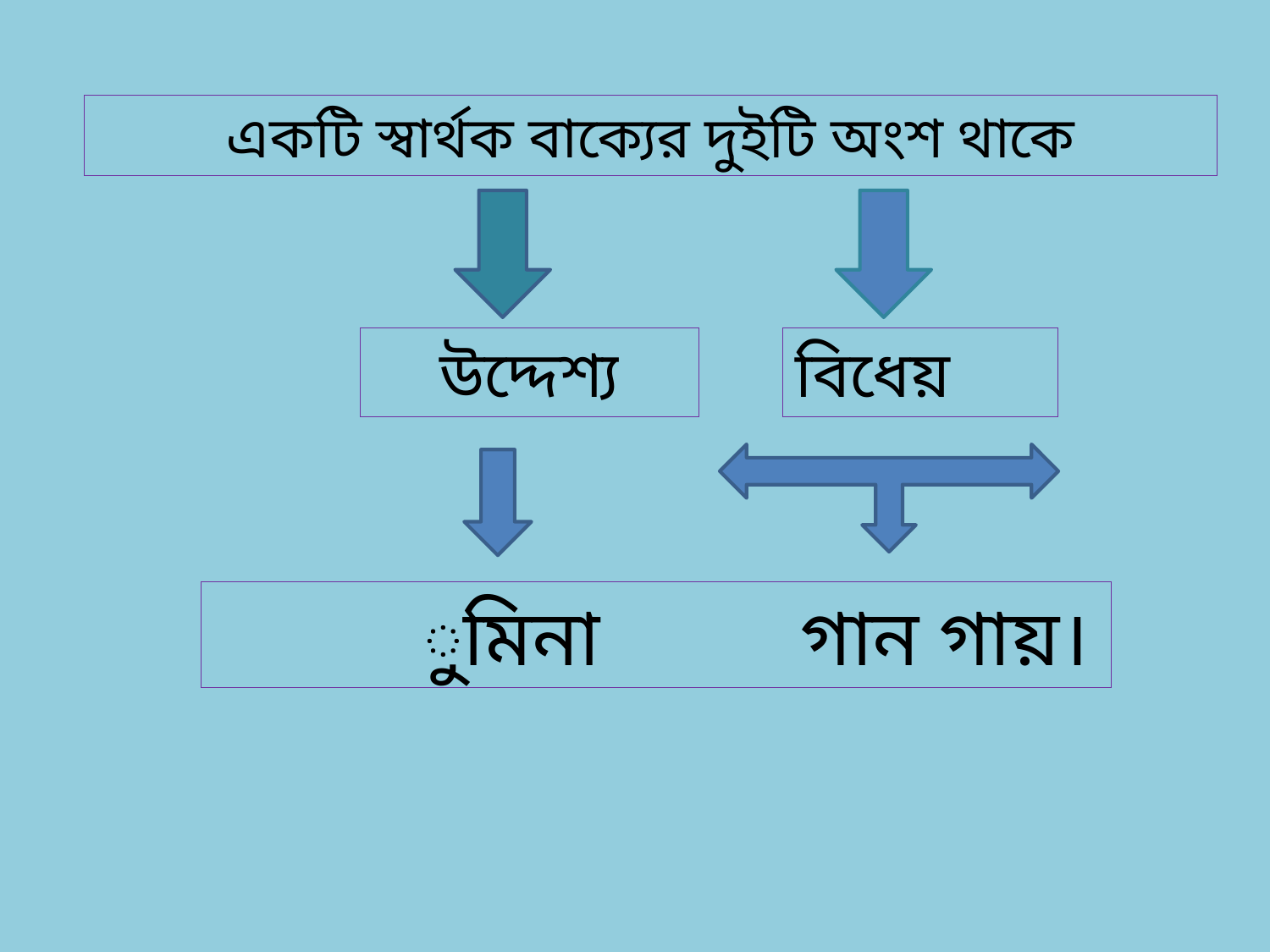

একটি স্বার্থক বাক্যের দুইটি অংশ থাকে

উদ্দেশ্য
বিধেয়

          ুমিনা          গান গায়।